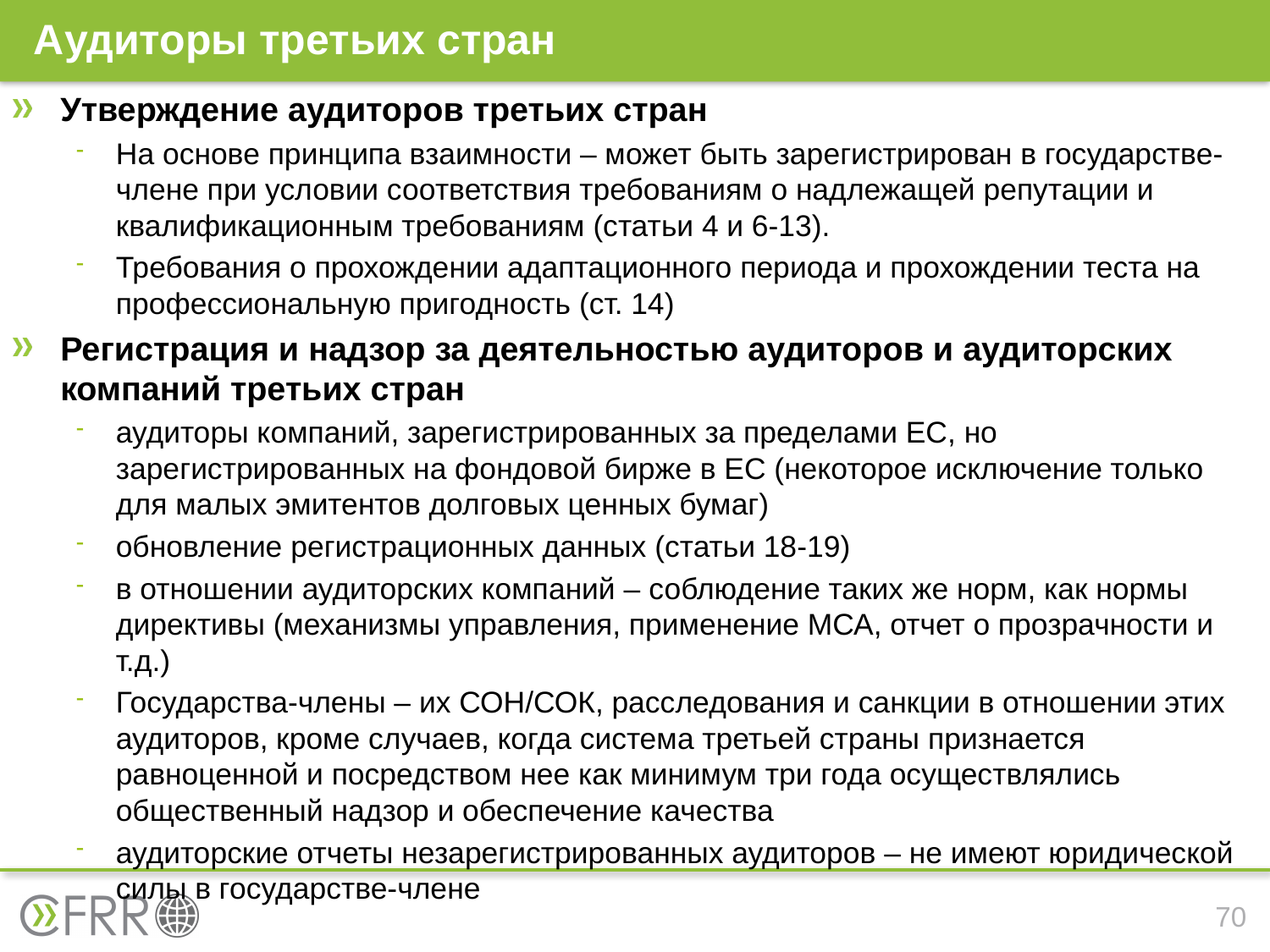

# Аудиторы третьих стран
Утверждение аудиторов третьих стран
На основе принципа взаимности – может быть зарегистрирован в государстве-члене при условии соответствия требованиям о надлежащей репутации и квалификационным требованиям (статьи 4 и 6-13).
Требования о прохождении адаптационного периода и прохождении теста на профессиональную пригодность (ст. 14)
Регистрация и надзор за деятельностью аудиторов и аудиторских компаний третьих стран
аудиторы компаний, зарегистрированных за пределами ЕС, но зарегистрированных на фондовой бирже в ЕС (некоторое исключение только для малых эмитентов долговых ценных бумаг)
обновление регистрационных данных (статьи 18-19)
в отношении аудиторских компаний – соблюдение таких же норм, как нормы директивы (механизмы управления, применение МСА, отчет о прозрачности и т.д.)
Государства-члены – их СОН/СОК, расследования и санкции в отношении этих аудиторов, кроме случаев, когда система третьей страны признается равноценной и посредством нее как минимум три года осуществлялись общественный надзор и обеспечение качества
аудиторские отчеты незарегистрированных аудиторов – не имеют юридической силы в государстве-члене
70